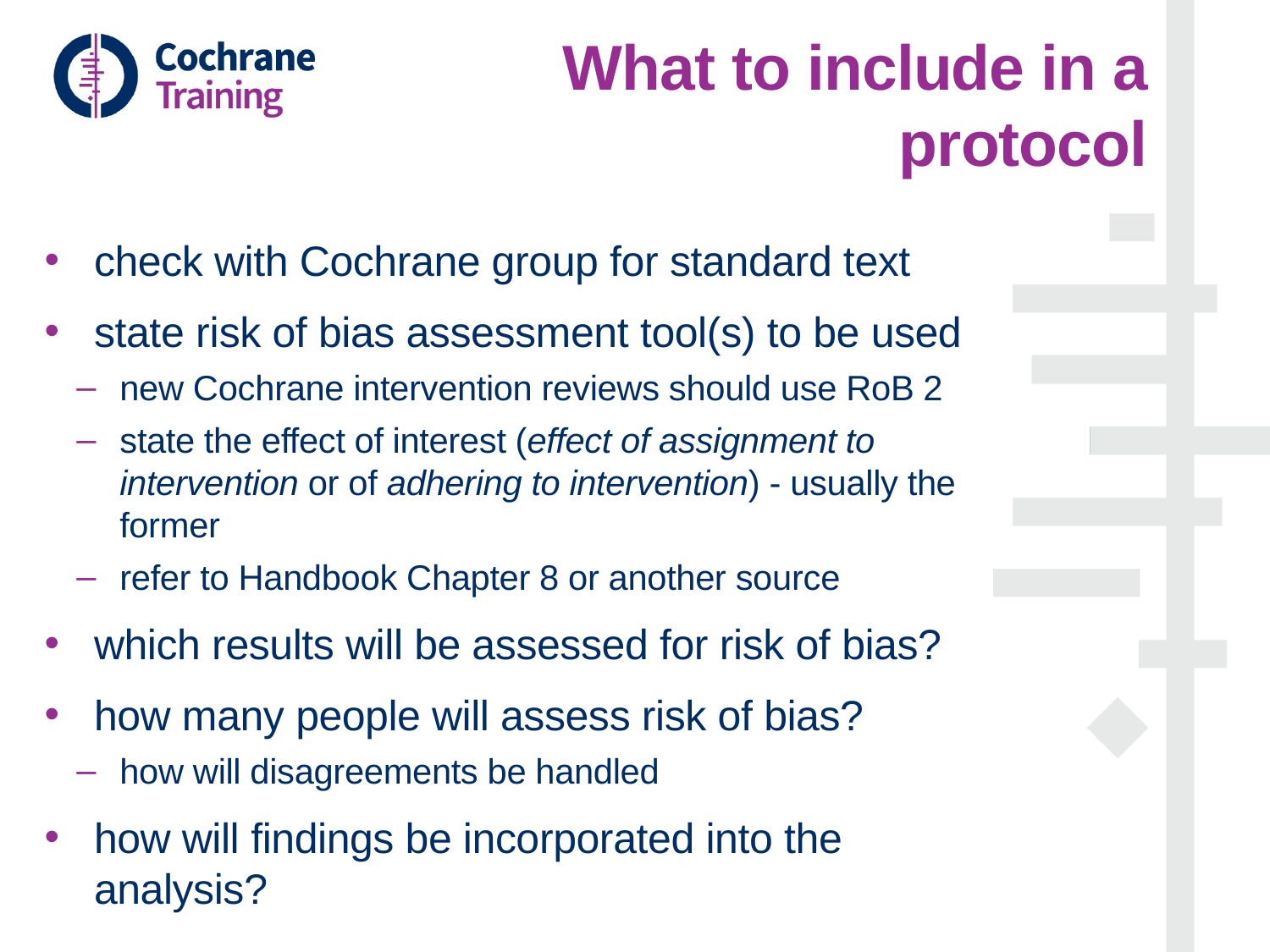

# What to include in a protocol
check with Cochrane group for standard text
state risk of bias assessment tool(s) to be used
new Cochrane intervention reviews should use RoB 2
state the effect of interest (effect of assignment to intervention or of adhering to intervention) - usually the former
refer to Handbook Chapter 8 or another source
which results will be assessed for risk of bias?
how many people will assess risk of bias?
how will disagreements be handled
how will findings be incorporated into the analysis?